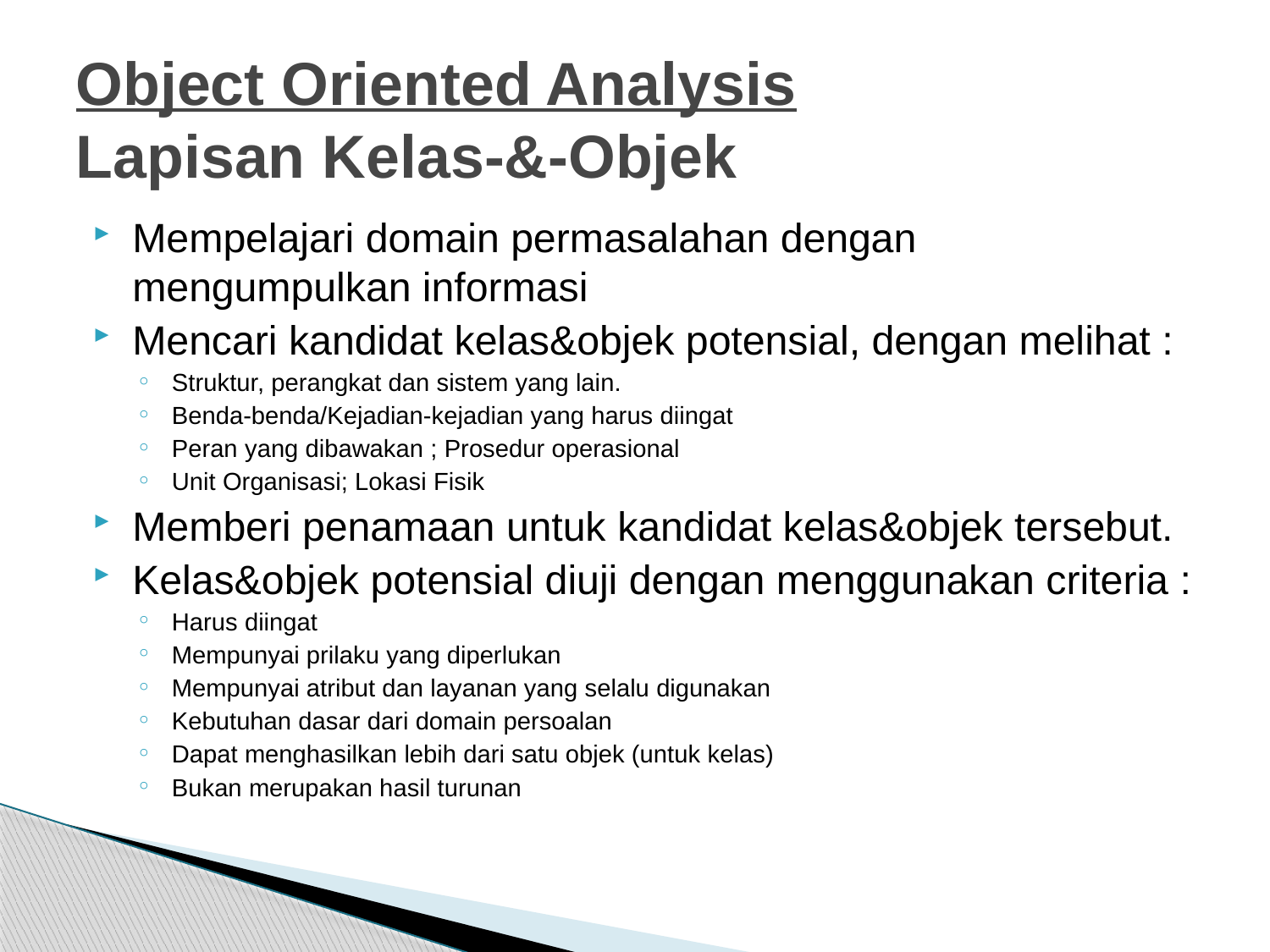

# Object Oriented Analysis Lapisan Kelas-&-Objek
Mempelajari domain permasalahan dengan mengumpulkan informasi
Mencari kandidat kelas&objek potensial, dengan melihat :
Struktur, perangkat dan sistem yang lain.
Benda-benda/Kejadian-kejadian yang harus diingat
Peran yang dibawakan ; Prosedur operasional
Unit Organisasi; Lokasi Fisik
Memberi penamaan untuk kandidat kelas&objek tersebut.
Kelas&objek potensial diuji dengan menggunakan criteria :
Harus diingat
Mempunyai prilaku yang diperlukan
Mempunyai atribut dan layanan yang selalu digunakan
Kebutuhan dasar dari domain persoalan
Dapat menghasilkan lebih dari satu objek (untuk kelas)
Bukan merupakan hasil turunan